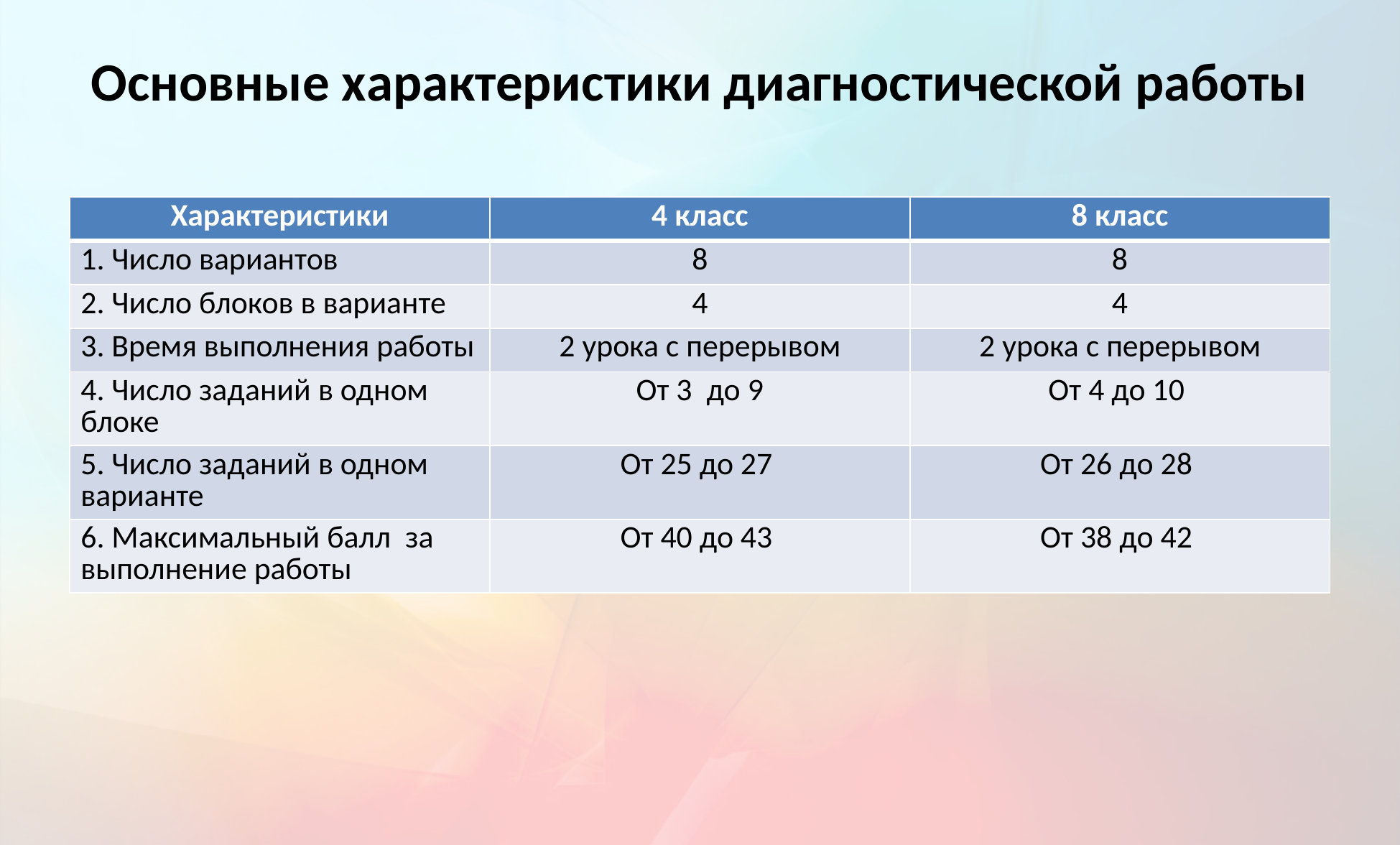

# Основные характеристики диагностической работы
| Характеристики | 4 класс | 8 класс |
| --- | --- | --- |
| 1. Число вариантов | 8 | 8 |
| 2. Число блоков в варианте | 4 | 4 |
| 3. Время выполнения работы | 2 урока с перерывом | 2 урока с перерывом |
| 4. Число заданий в одном блоке | От 3 до 9 | От 4 до 10 |
| 5. Число заданий в одном варианте | От 25 до 27 | От 26 до 28 |
| 6. Максимальный балл за выполнение работы | От 40 до 43 | От 38 до 42 |